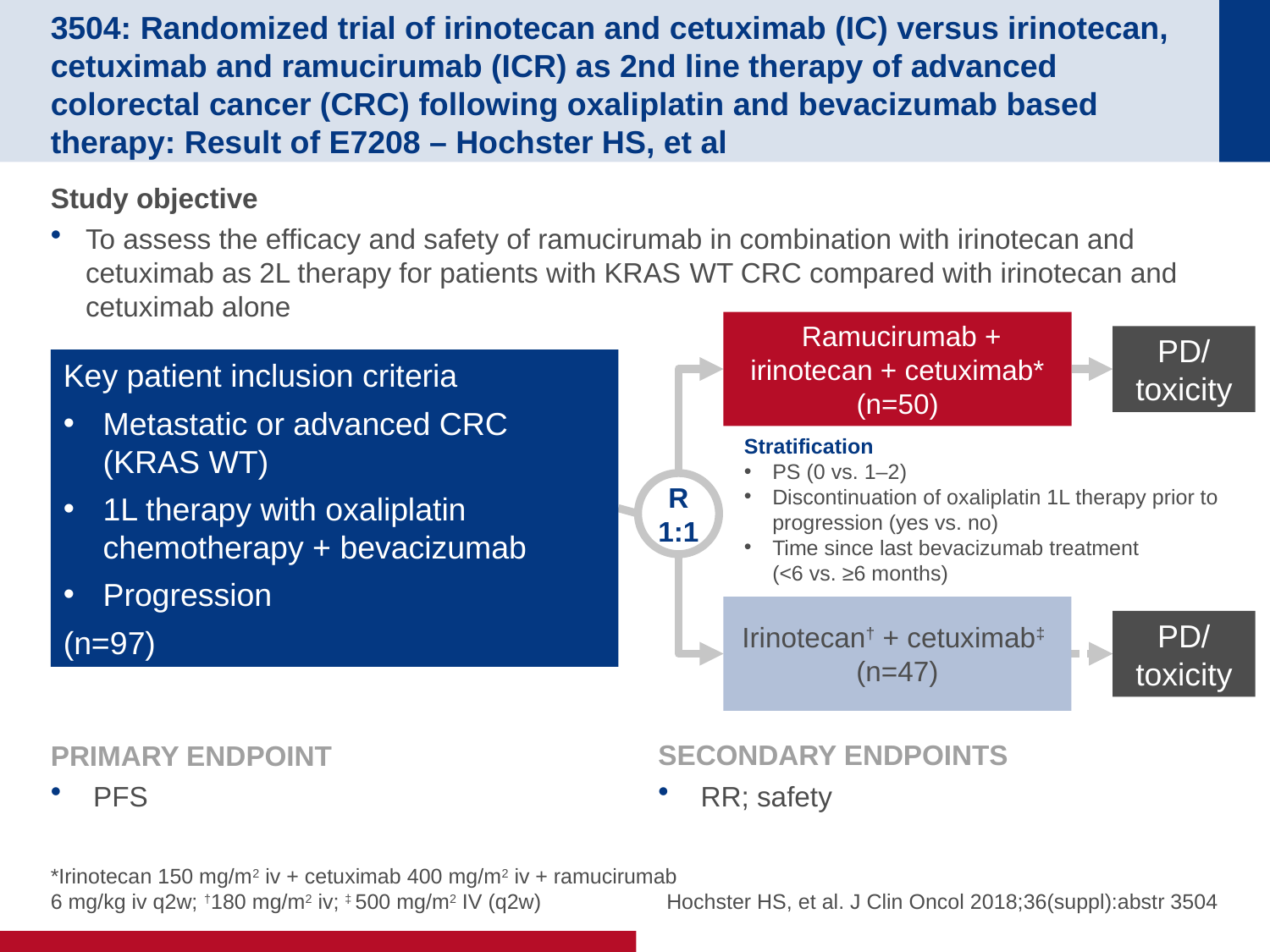

# 3504: Randomized trial of irinotecan and cetuximab (IC) versus irinotecan, cetuximab and ramucirumab (ICR) as 2nd line therapy of advanced colorectal cancer (CRC) following oxaliplatin and bevacizumab based therapy: Result of E7208 – Hochster HS, et al
Study objective
To assess the efficacy and safety of ramucirumab in combination with irinotecan and cetuximab as 2L therapy for patients with KRAS WT CRC compared with irinotecan and cetuximab alone
 Ramucirumab + irinotecan + cetuximab*
(n=50)
PD/
toxicity
Key patient inclusion criteria
Metastatic or advanced CRC (KRAS WT)
1L therapy with oxaliplatin chemotherapy + bevacizumab
Progression
(n=97)
Stratification
PS (0 vs. 1–2)
Discontinuation of oxaliplatin 1L therapy prior to progression (yes vs. no)
Time since last bevacizumab treatment
(<6 vs. ≥6 months)
R
1:1
Irinotecan† + cetuximab‡
(n=47)
PD/
toxicity
PRIMARY ENDPOINT
 PFS

SECONDARY ENDPOINTS
 RR; safety
*Irinotecan 150 mg/m2 iv + cetuximab 400 mg/m2 iv + ramucirumab 6 mg/kg iv q2w; †180 mg/m2 iv; ‡ 500 mg/m2 IV (q2w)
Hochster HS, et al. J Clin Oncol 2018;36(suppl):abstr 3504